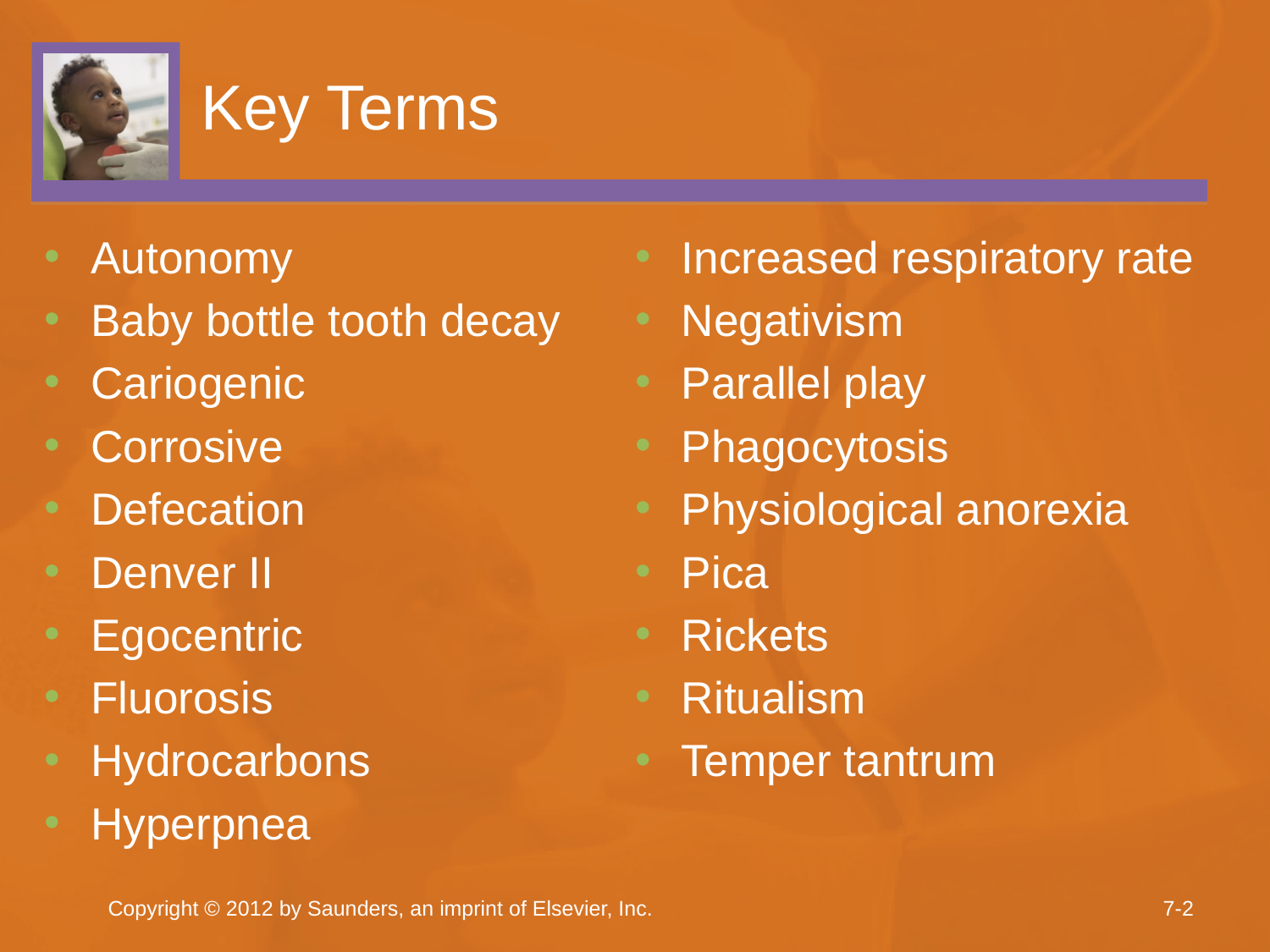

# Key Terms
Autonomy
Baby bottle tooth decay
Cariogenic
Corrosive
Defecation
Denver II
Egocentric
Fluorosis
Hydrocarbons
Hyperpnea
Increased respiratory rate
Negativism
Parallel play
Phagocytosis
Physiological anorexia
Pica
Rickets
Ritualism
Temper tantrum
Copyright © 2012 by Saunders, an imprint of Elsevier, Inc.
7-2